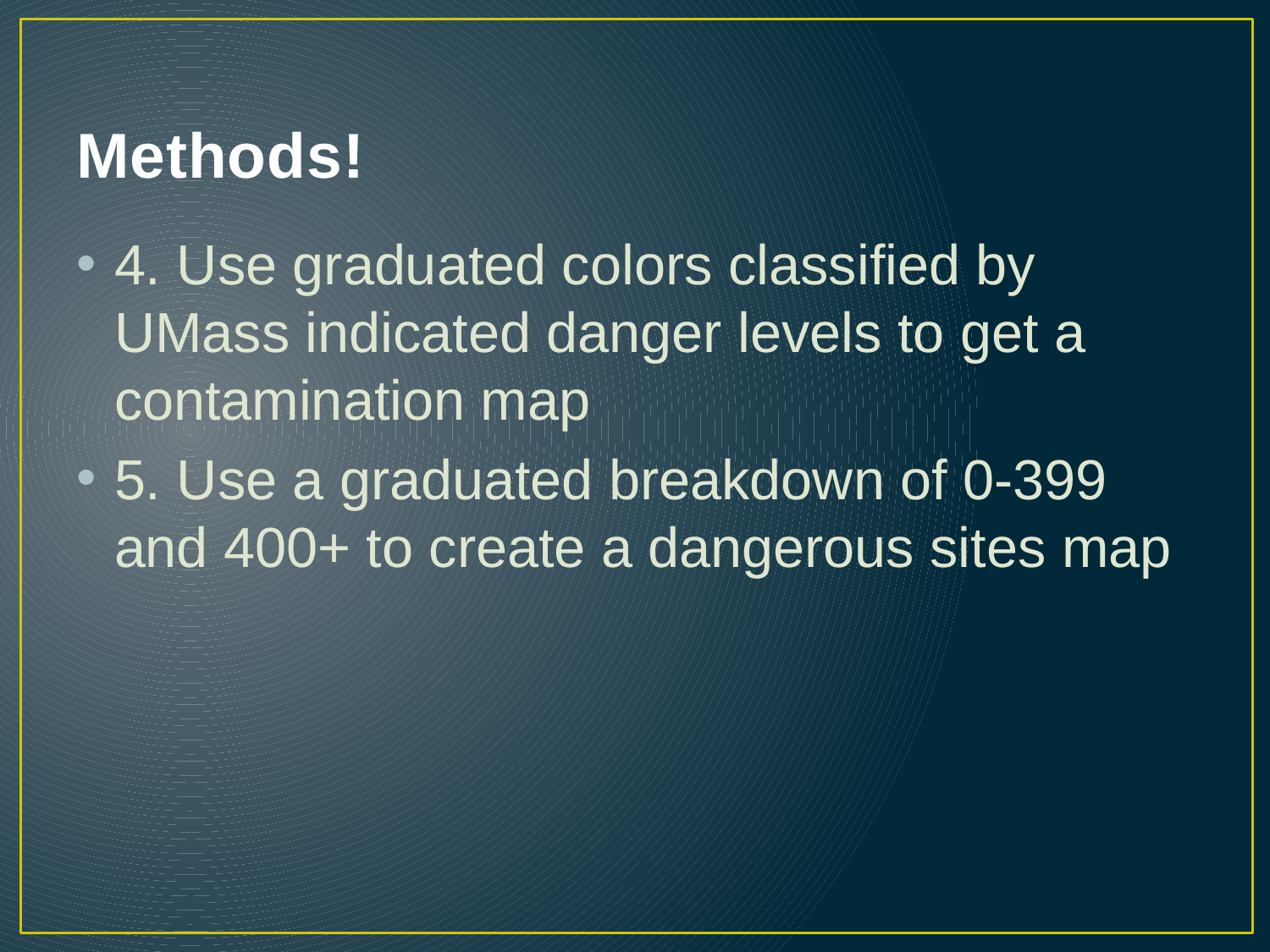

# Methods!
4. Use graduated colors classified by UMass indicated danger levels to get a contamination map
5. Use a graduated breakdown of 0-399 and 400+ to create a dangerous sites map